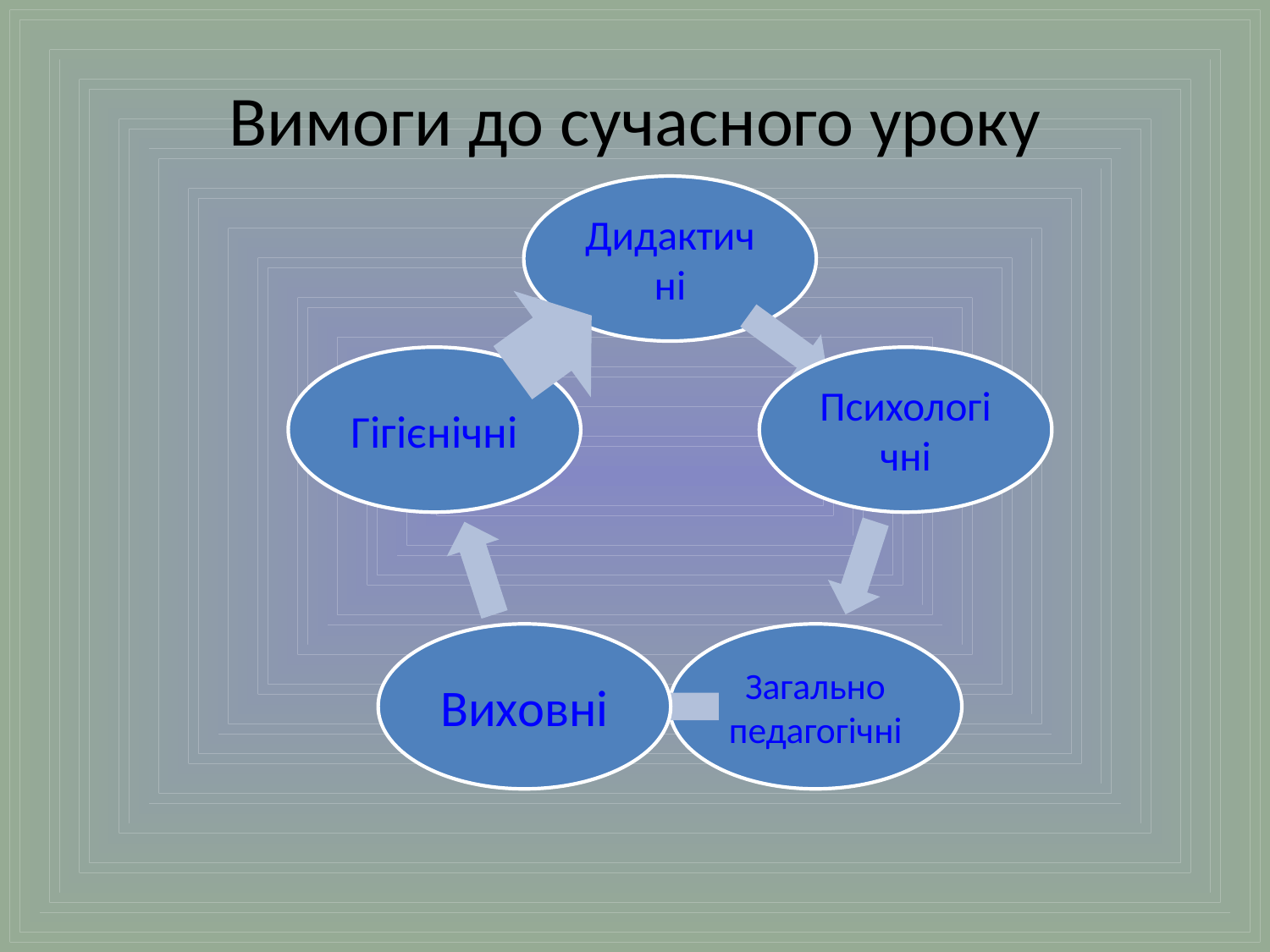

# Вимоги до сучасного уроку
Дидактичні
Психологічні
Загально педагогічні
Виховні
Гігієнічні